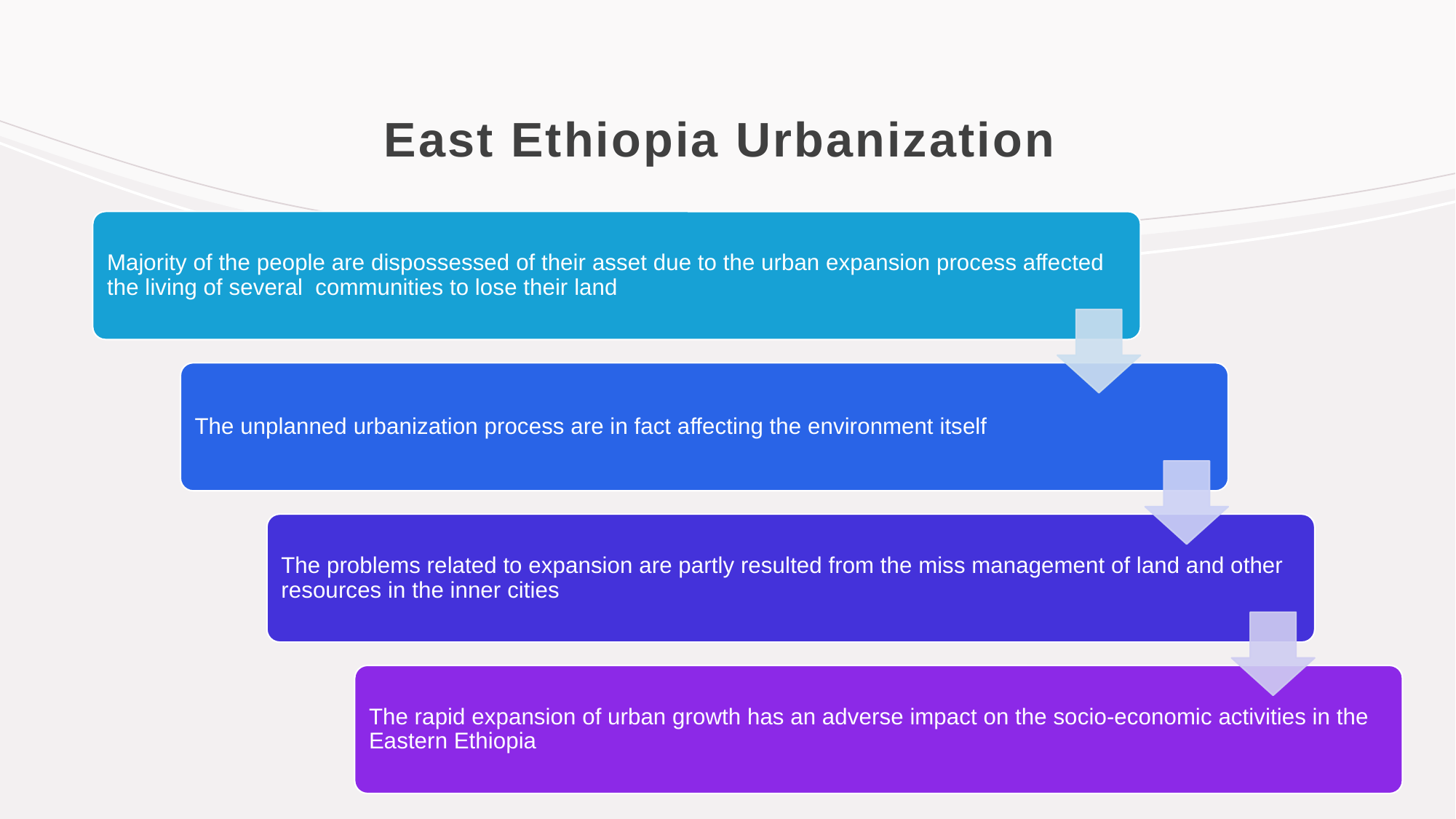

# East Ethiopia Urbanization
Majority of the people are dispossessed of their asset due to the urban expansion process affected the living of several  communities to lose their land
The unplanned urbanization process are in fact affecting the environment itself
The problems related to expansion are partly resulted from the miss management of land and other resources in the inner cities
The rapid expansion of urban growth has an adverse impact on the socio-economic activities in the Eastern Ethiopia